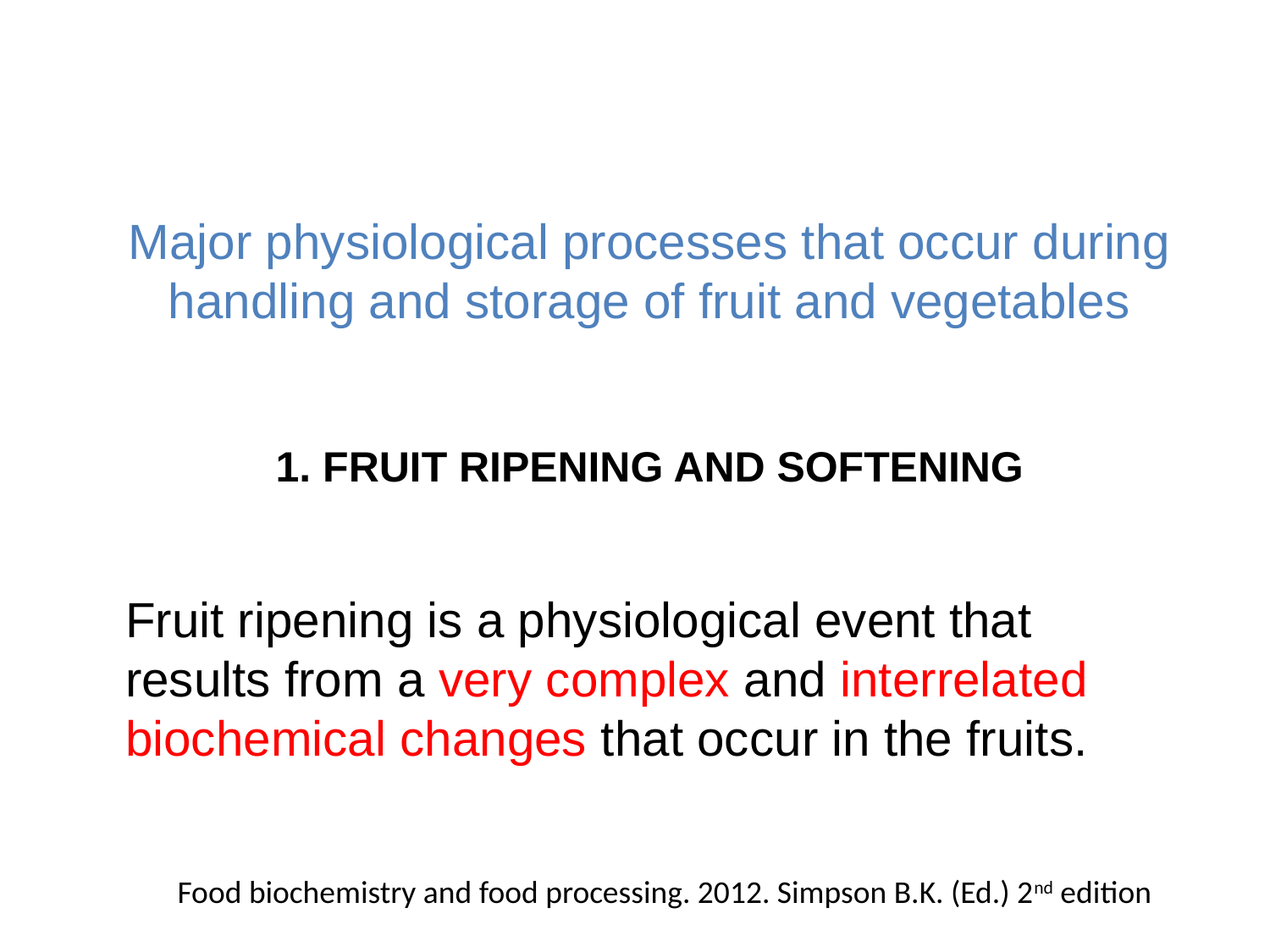

Major physiological processes that occur during handling and storage of fruit and vegetables
1. FRUIT RIPENING AND SOFTENING
Fruit ripening is a physiological event that results from a very complex and interrelated biochemical changes that occur in the fruits.
Food biochemistry and food processing. 2012. Simpson B.K. (Ed.) 2nd edition